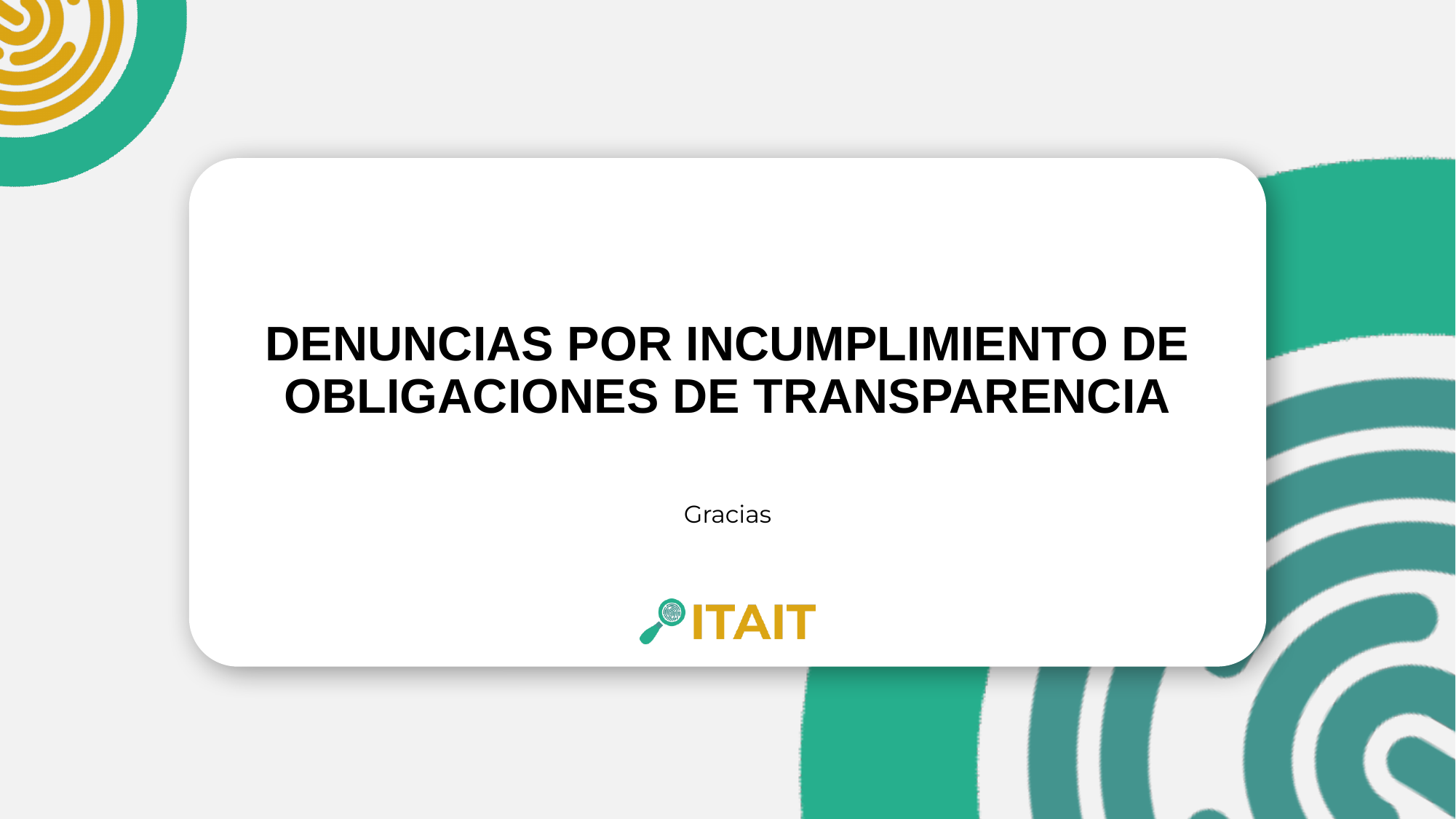

# DENUNCIAS POR INCUMPLIMIENTO DE OBLIGACIONES DE TRANSPARENCIA
Gracias